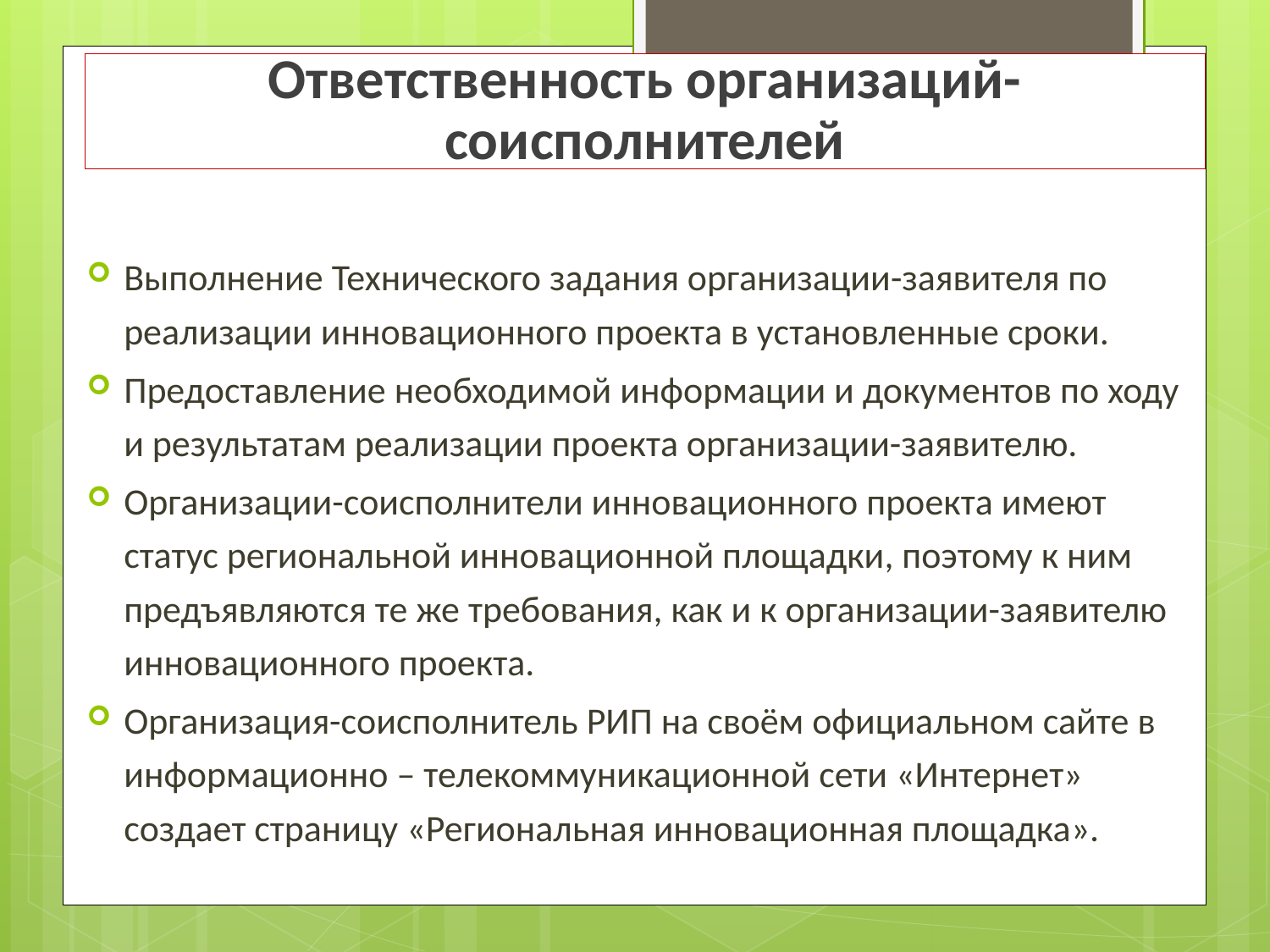

# Формат взаимодействия субъектов РИИ
Ответственность организаций-соисполнителей

Выполнение Технического задания организации-заявителя по реализации инновационного проекта в установленные сроки.
Предоставление необходимой информации и документов по ходу и результатам реализации проекта организации-заявителю.
Организации-соисполнители инновационного проекта имеют статус региональной инновационной площадки, поэтому к ним предъявляются те же требования, как и к организации-заявителю инновационного проекта.
Организация-соисполнитель РИП на своём официальном сайте в информационно – телекоммуникационной сети «Интернет» создает страницу «Региональная инновационная площадка».